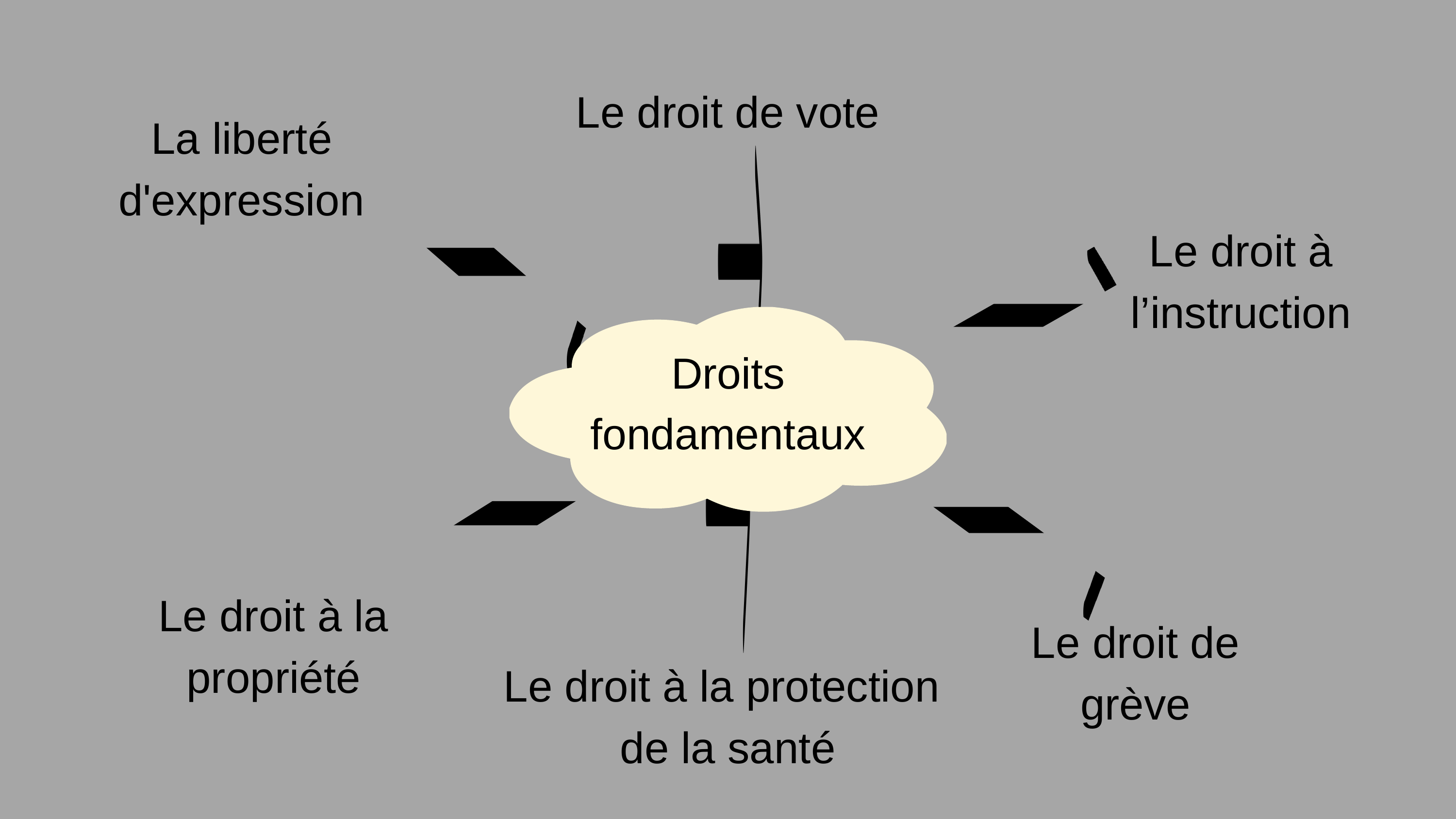

Le droit de vote
La liberté d'expression
Le droit à l’instruction

Droits fondamentaux

Le droit à la propriété
Le droit de grève
Le droit à la protection
 de la santé